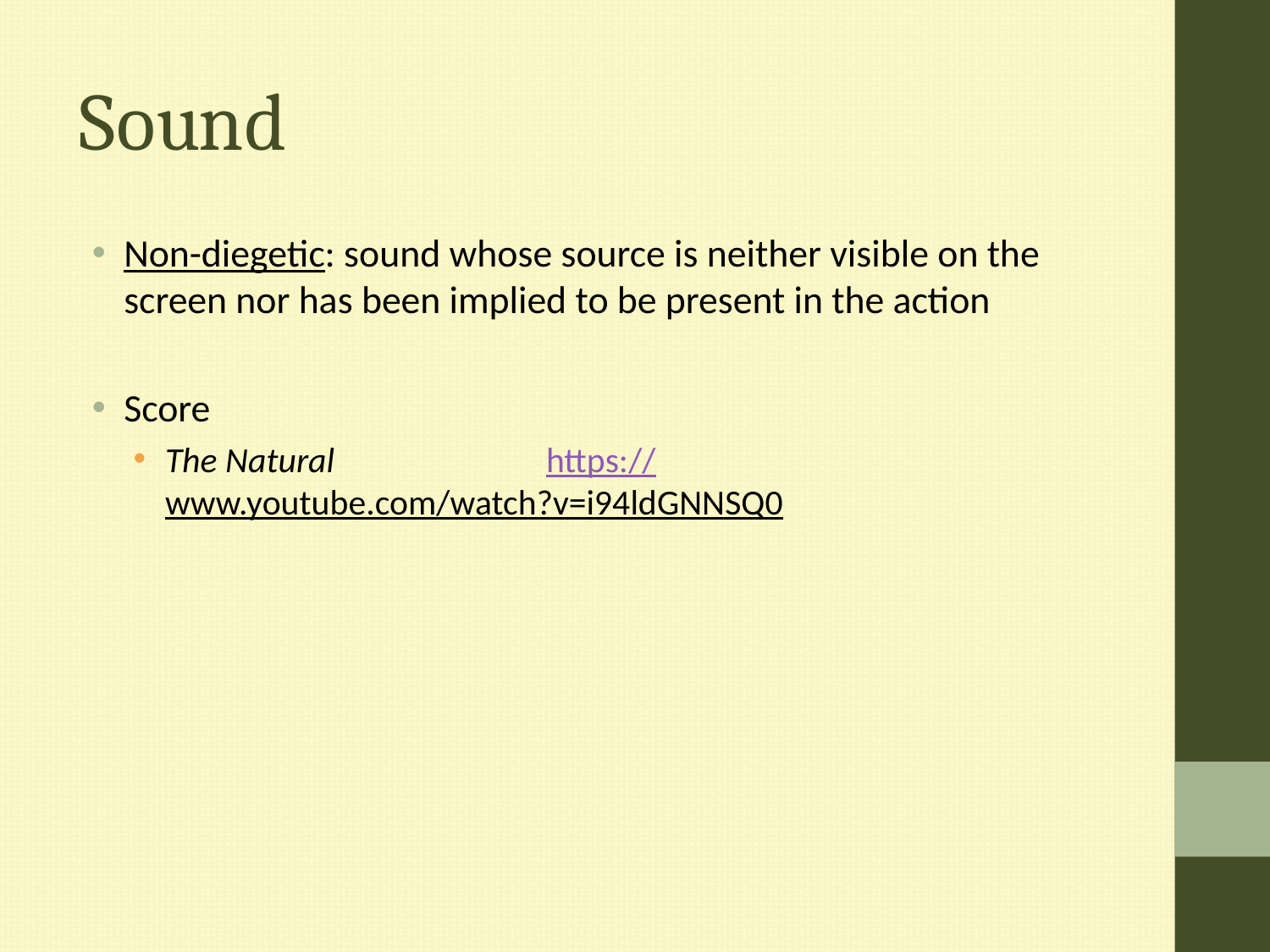

# Sound
Non-diegetic: sound whose source is neither visible on the screen nor has been implied to be present in the action

Score
The Natural		https://www.youtube.com/watch?v=i94ldGNNSQ0